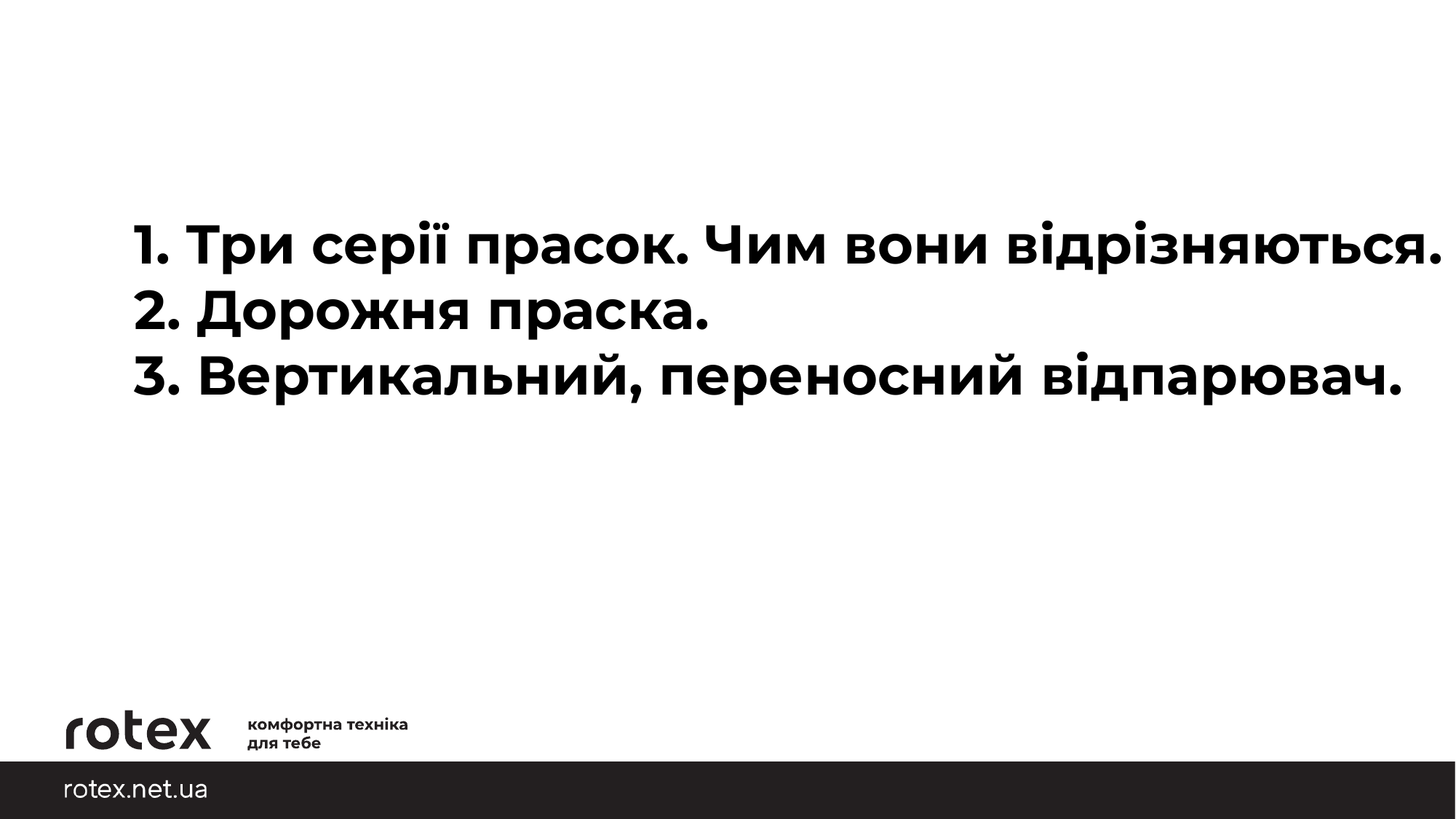

1. Три серії прасок. Чим вони відрізняються.
2. Дорожня праска.
3. Вертикальний, переносний відпарювач.